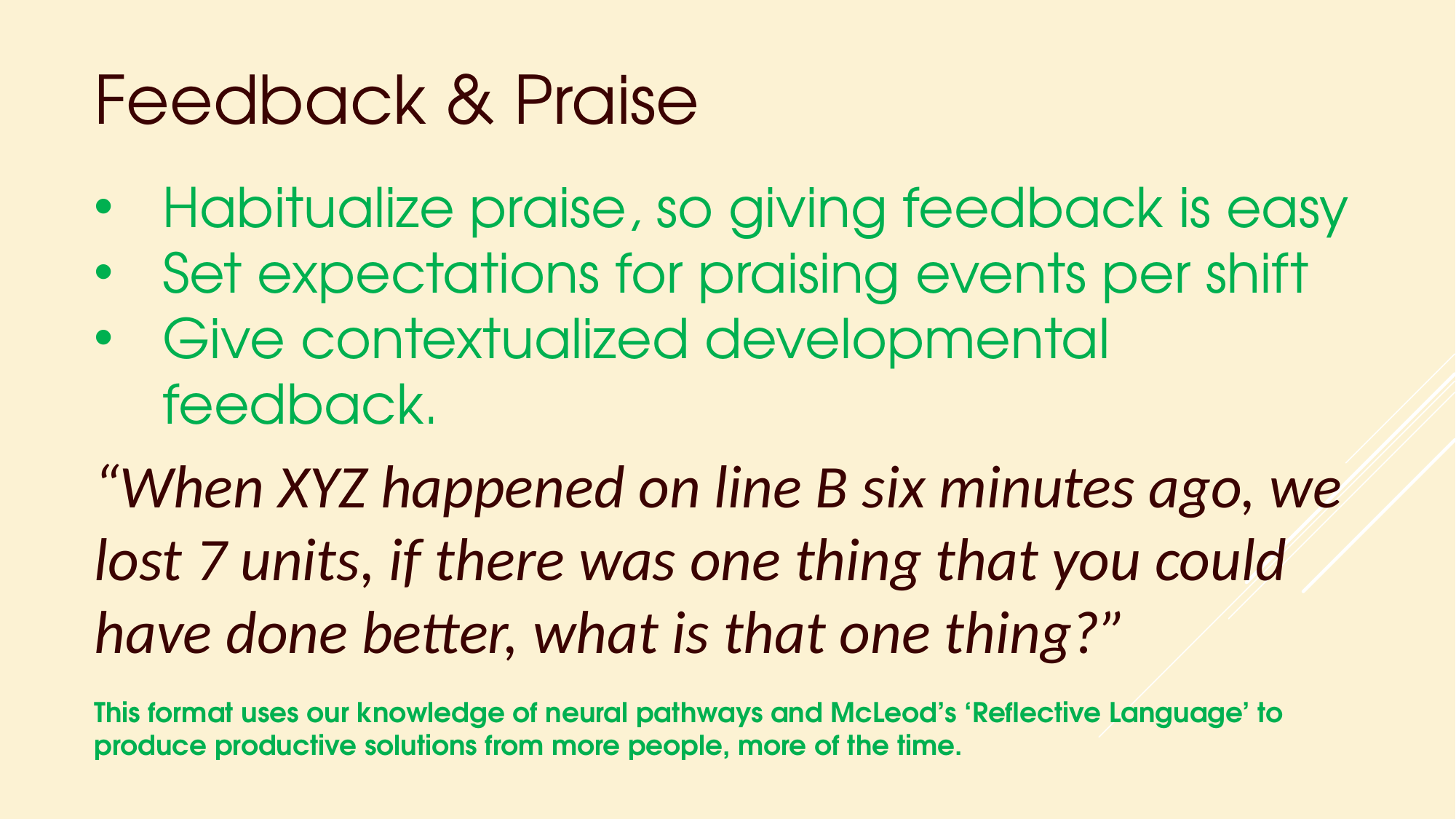

Feedback & Praise
Habitualize praise, so giving feedback is easy
Set expectations for praising events per shift
Give contextualized developmental feedback.
“When XYZ happened on line B six minutes ago, we lost 7 units, if there was one thing that you could have done better, what is that one thing?”
# Feedback & Praise
This format uses our knowledge of neural pathways and McLeod’s ‘Reflective Language’ to produce productive solutions from more people, more of the time.